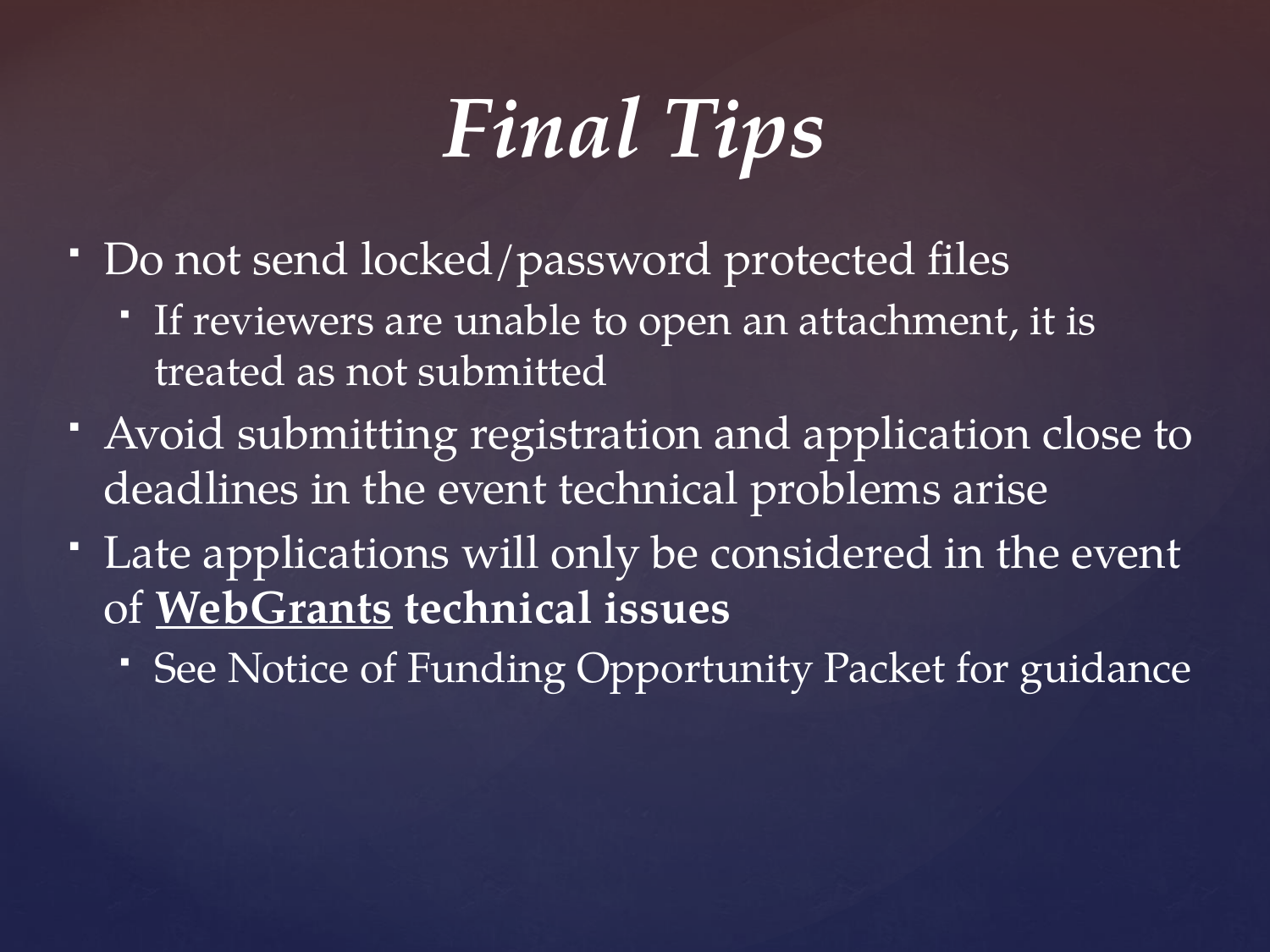

# Final Tips
Do not send locked/password protected files
If reviewers are unable to open an attachment, it is treated as not submitted
Avoid submitting registration and application close to deadlines in the event technical problems arise
Late applications will only be considered in the event of WebGrants technical issues
See Notice of Funding Opportunity Packet for guidance